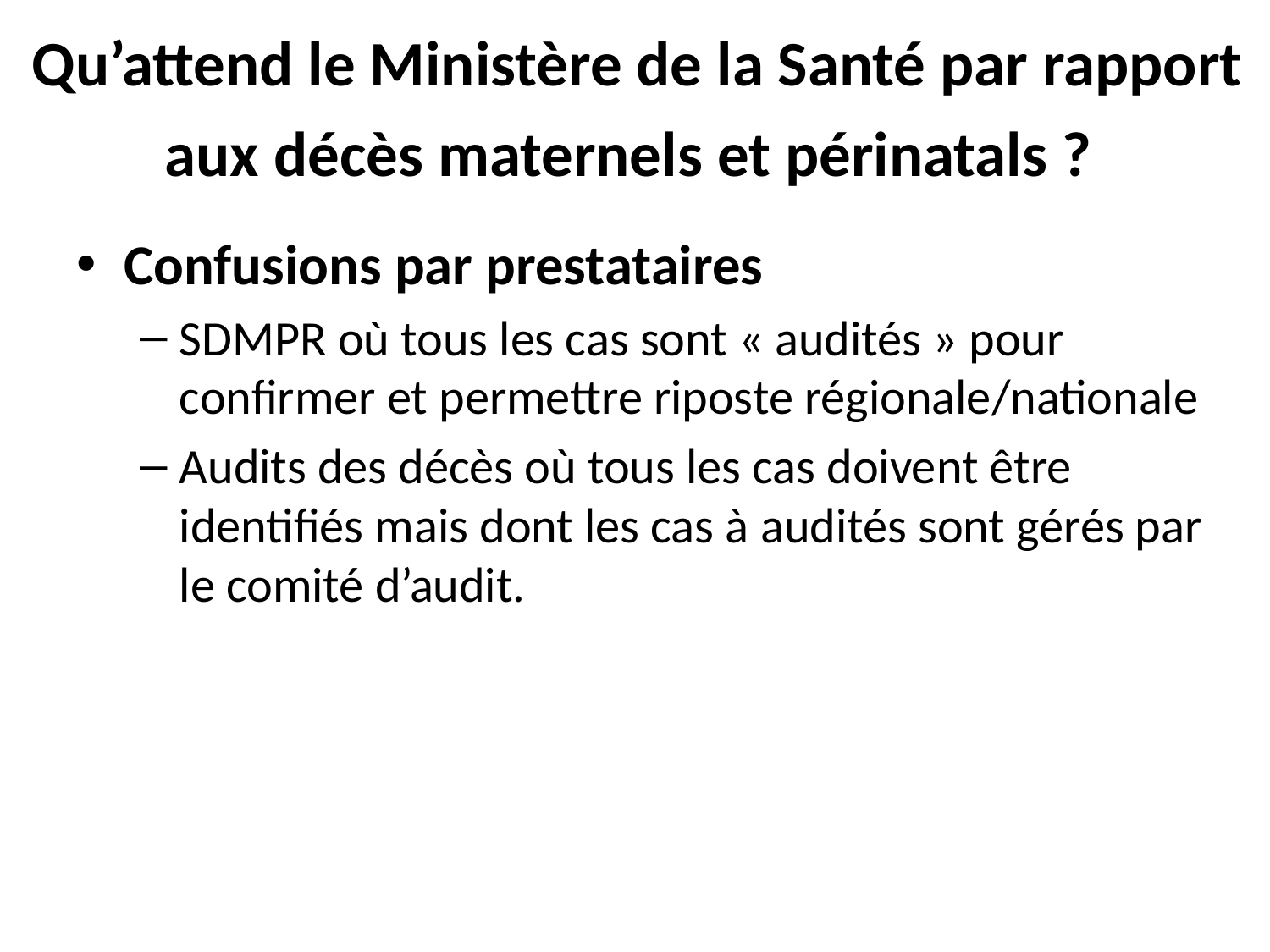

# Qu’attend le Ministère de la Santé par rapport aux décès maternels et périnatals ?
Confusions par prestataires
SDMPR où tous les cas sont « audités » pour confirmer et permettre riposte régionale/nationale
Audits des décès où tous les cas doivent être identifiés mais dont les cas à audités sont gérés par le comité d’audit.